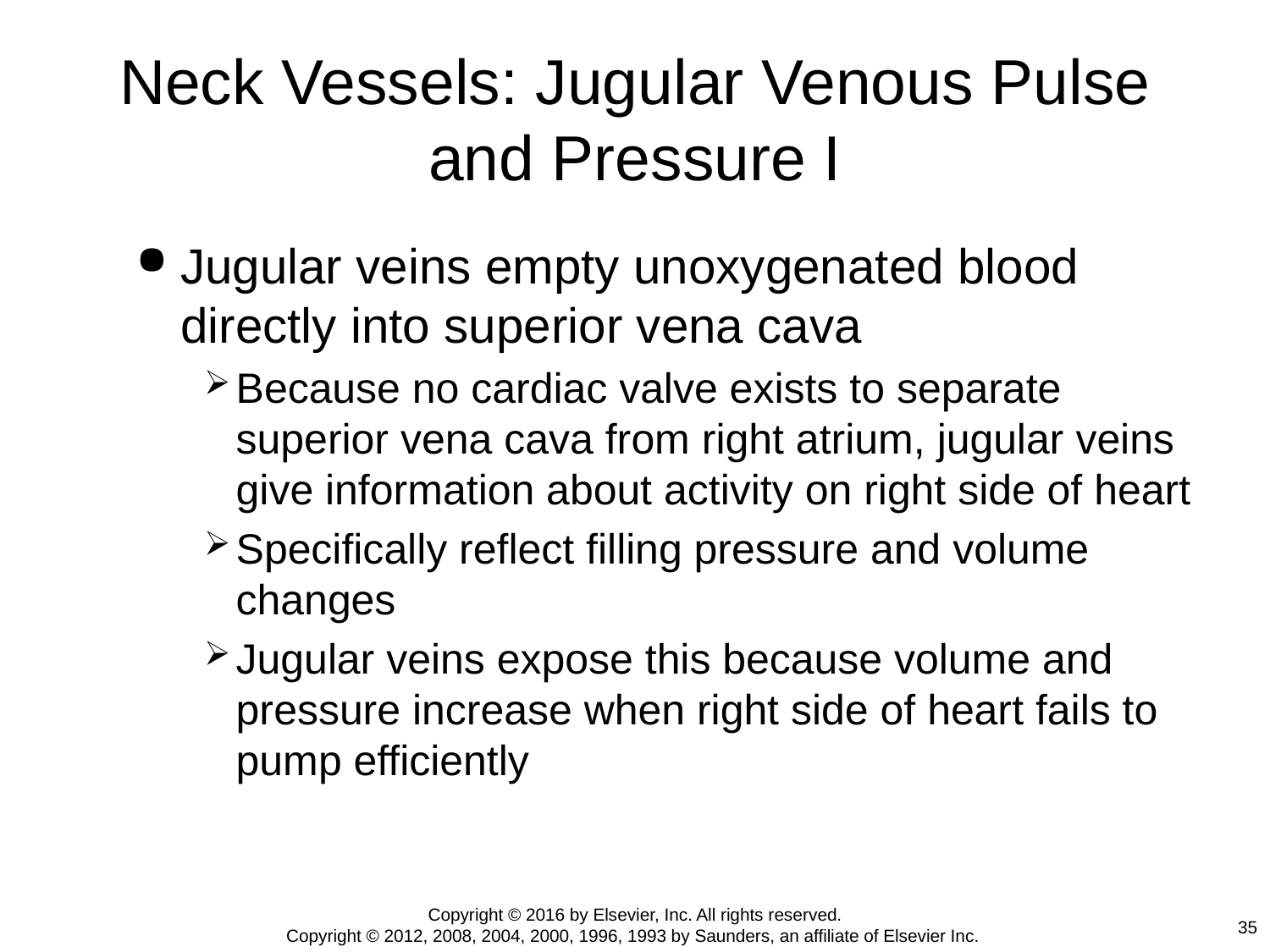

# Neck Vessels: Jugular Venous Pulse and Pressure I
Jugular veins empty unoxygenated blood directly into superior vena cava
Because no cardiac valve exists to separate superior vena cava from right atrium, jugular veins give information about activity on right side of heart
Specifically reflect filling pressure and volume changes
Jugular veins expose this because volume and pressure increase when right side of heart fails to pump efficiently
Copyright © 2016 by Elsevier, Inc. All rights reserved.
Copyright © 2012, 2008, 2004, 2000, 1996, 1993 by Saunders, an affiliate of Elsevier Inc.
35